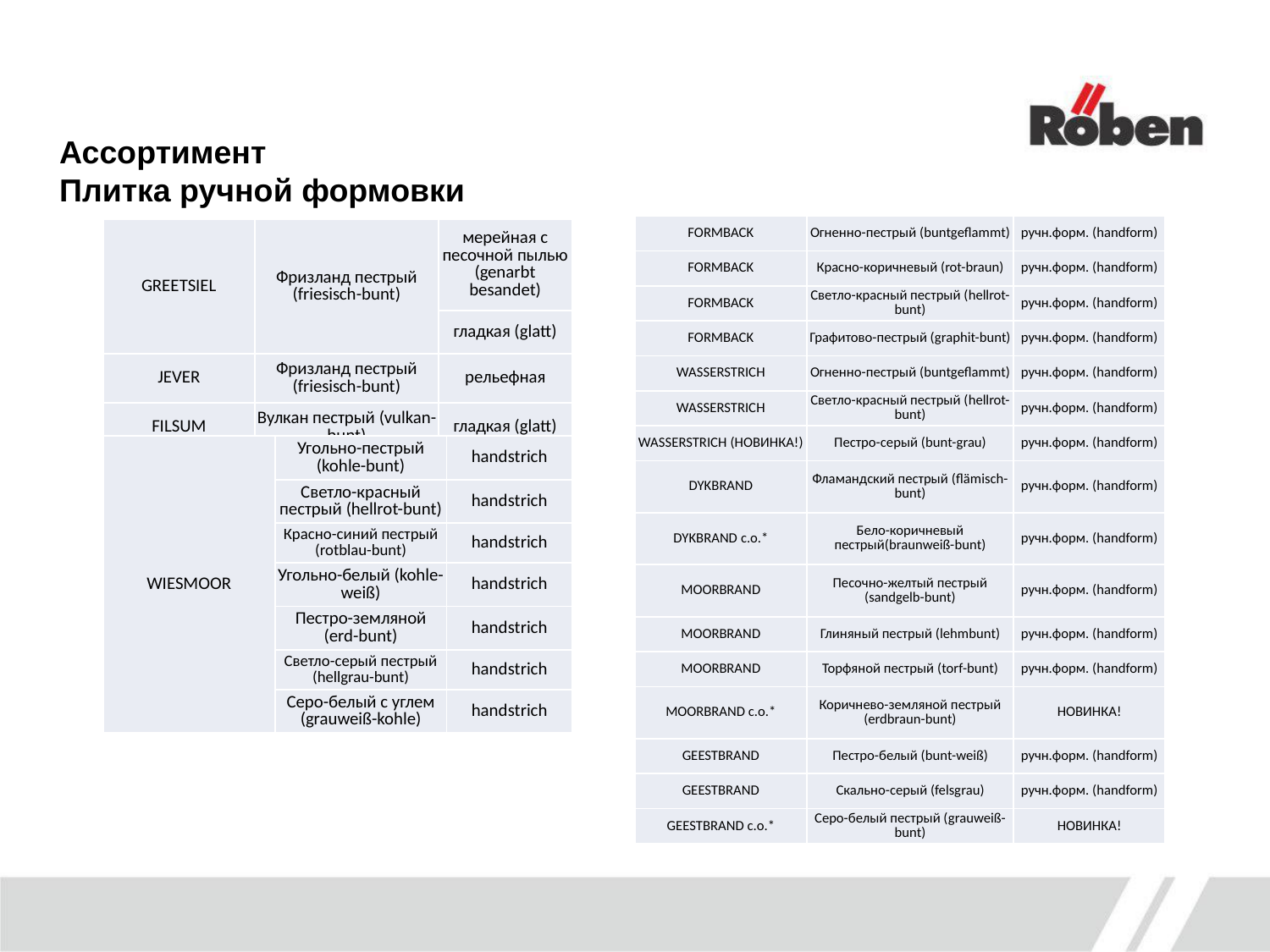

Ассортимент
Плитка ручной формовки
| FORMBACK | Огненно-пестрый (buntgeflammt) | ручн.форм. (handform) |
| --- | --- | --- |
| FORMBACK | Красно-коричневый (rot-braun) | ручн.форм. (handform) |
| FORMBACK | Светло-красный пестрый (hellrot-bunt) | ручн.форм. (handform) |
| FORMBACK | Графитово-пестрый (graphit-bunt) | ручн.форм. (handform) |
| WASSERSTRICH | Огненно-пестрый (buntgeflammt) | ручн.форм. (handform) |
| WASSERSTRICH | Светло-красный пестрый (hellrot-bunt) | ручн.форм. (handform) |
| WASSERSTRICH (НОВИНКА!) | Пестро-серый (bunt-grau) | ручн.форм. (handform) |
| DYKBRAND | Фламандский пестрый (flämisch-bunt) | ручн.форм. (handform) |
| DYKBRAND с.о.\* | Бело-коричневый пестрый(braunweiß-bunt) | ручн.форм. (handform) |
| MOORBRAND | Песочно-желтый пестрый (sandgelb-bunt) | ручн.форм. (handform) |
| MOORBRAND | Глиняный пестрый (lehmbunt) | ручн.форм. (handform) |
| MOORBRAND | Торфяной пестрый (torf-bunt) | ручн.форм. (handform) |
| MOORBRAND с.о.\* | Коричнево-земляной пестрый (erdbraun-bunt) | НОВИНКА! |
| GEESTBRAND | Пестро-белый (bunt-weiß) | ручн.форм. (handform) |
| GEESTBRAND | Скально-серый (felsgrau) | ручн.форм. (handform) |
| GEESTBRAND с.о.\* | Серо-белый пестрый (grauweiß-bunt) | НОВИНКА! |
| GREETSIEL | Фризланд пестрый (friesisch-bunt) | мерейная с песочной пылью (genarbt besandet) |
| --- | --- | --- |
|  |  | гладкая (glatt) |
| JEVER | Фризланд пестрый (friesisch-bunt) | рельефная |
| FILSUM | Вулкан пестрый (vulkan-bunt) | гладкая (glatt) |
| WIESMOOR | Угольно-пестрый (kohle-bunt) | handstrich |
| --- | --- | --- |
|  | Светло-красный пестрый (hellrot-bunt) | handstrich |
|  | Красно-синий пестрый (rotblau-bunt) | handstrich |
|  | Угольно-белый (kohle-weiß) | handstrich |
|  | Пестро-земляной (erd-bunt) | handstrich |
|  | Светло-серый пестрый (hellgrau-bunt) | handstrich |
|  | Серо-белый с углем (grauweiß-kohle) | handstrich |